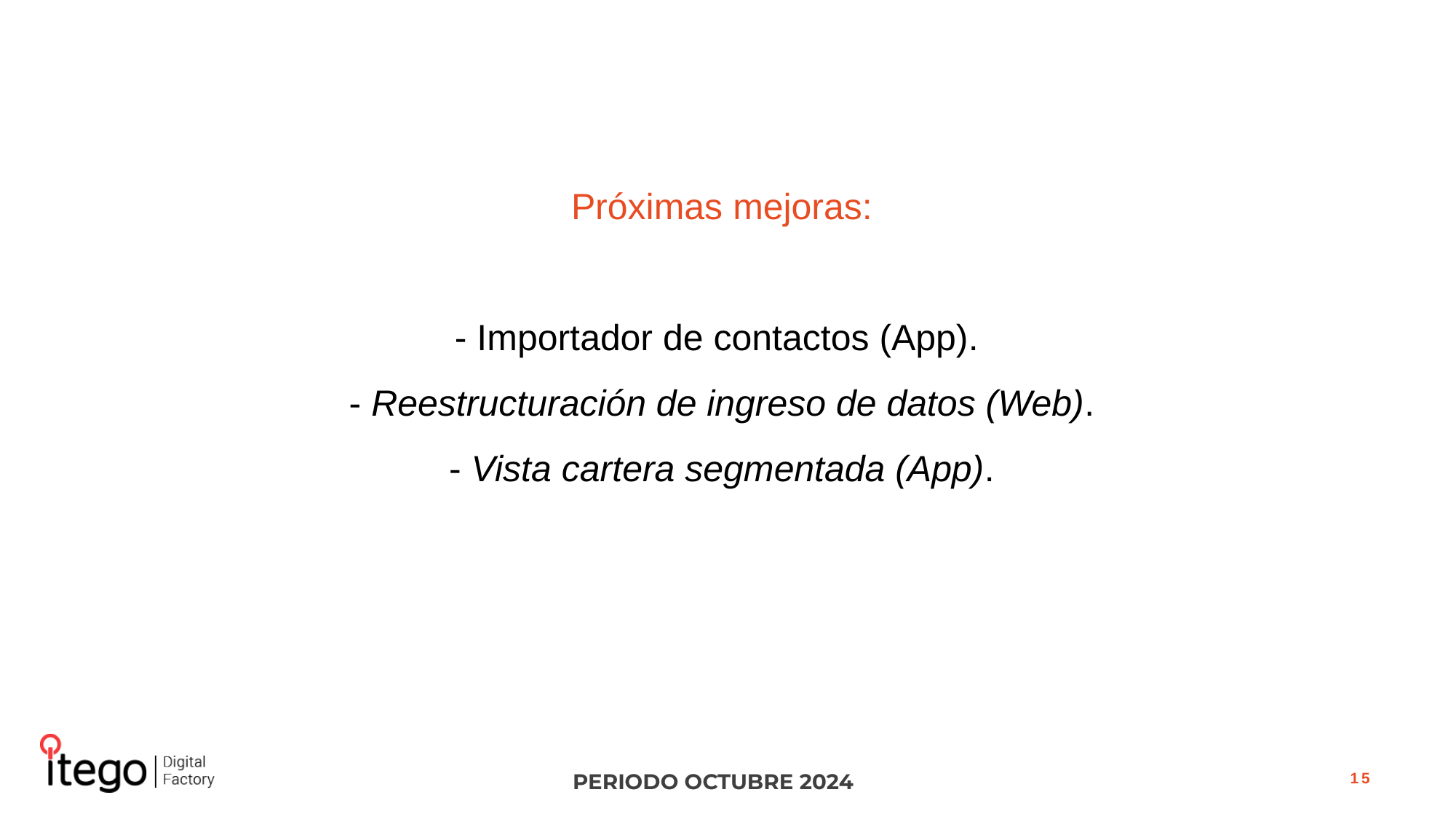

Próximas mejoras:

- Importador de contactos (App).
- Reestructuración de ingreso de datos (Web).
- Vista cartera segmentada (App).